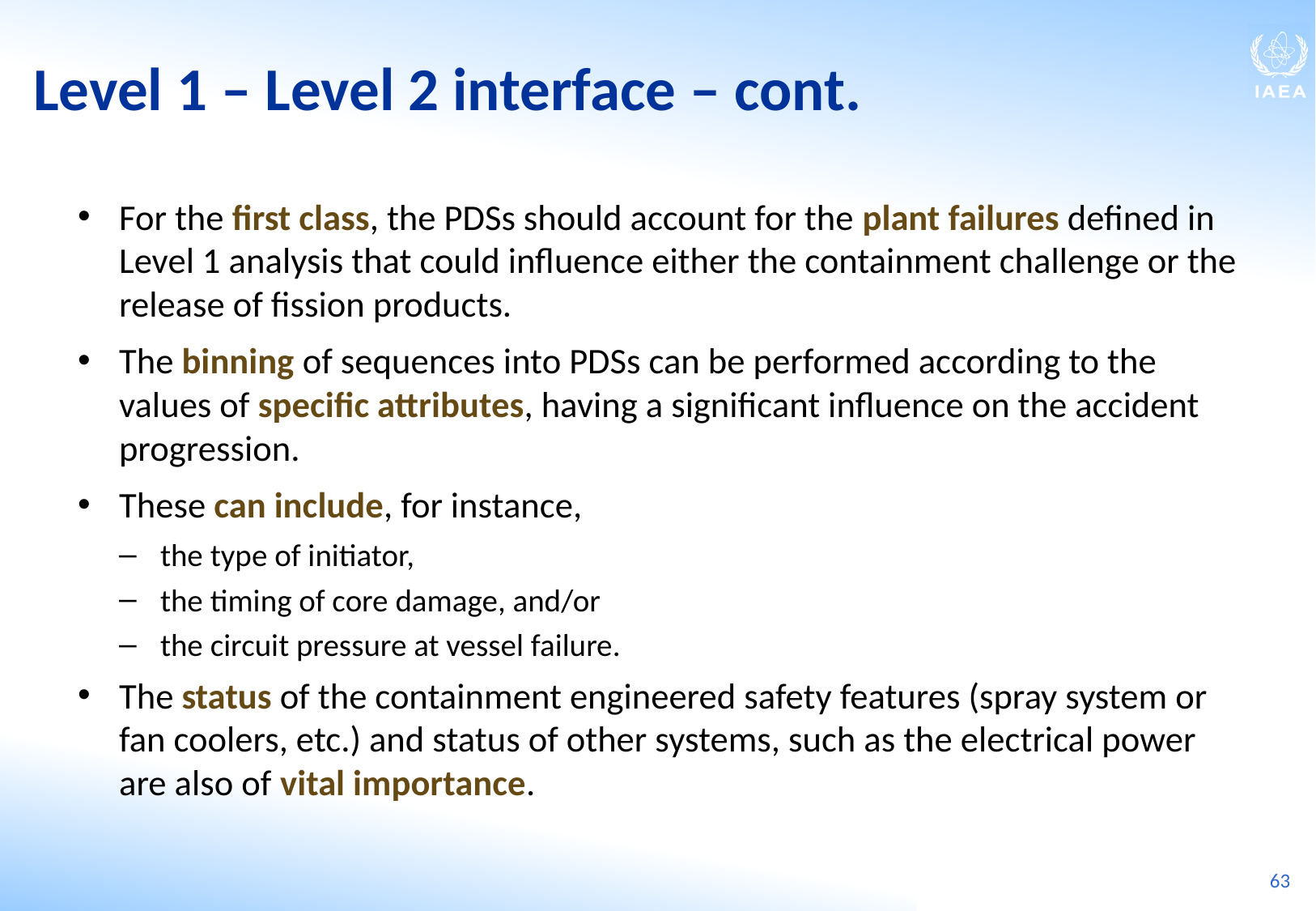

Level 1 – Level 2 interface ‒ cont.
For the first class, the PDSs should account for the plant failures defined in Level 1 analysis that could influence either the containment challenge or the release of fission products.
The binning of sequences into PDSs can be performed according to the values of specific attributes, having a significant influence on the accident progression.
These can include, for instance,
the type of initiator,
the timing of core damage, and/or
the circuit pressure at vessel failure.
The status of the containment engineered safety features (spray system or fan coolers, etc.) and status of other systems, such as the electrical power are also of vital importance.
63